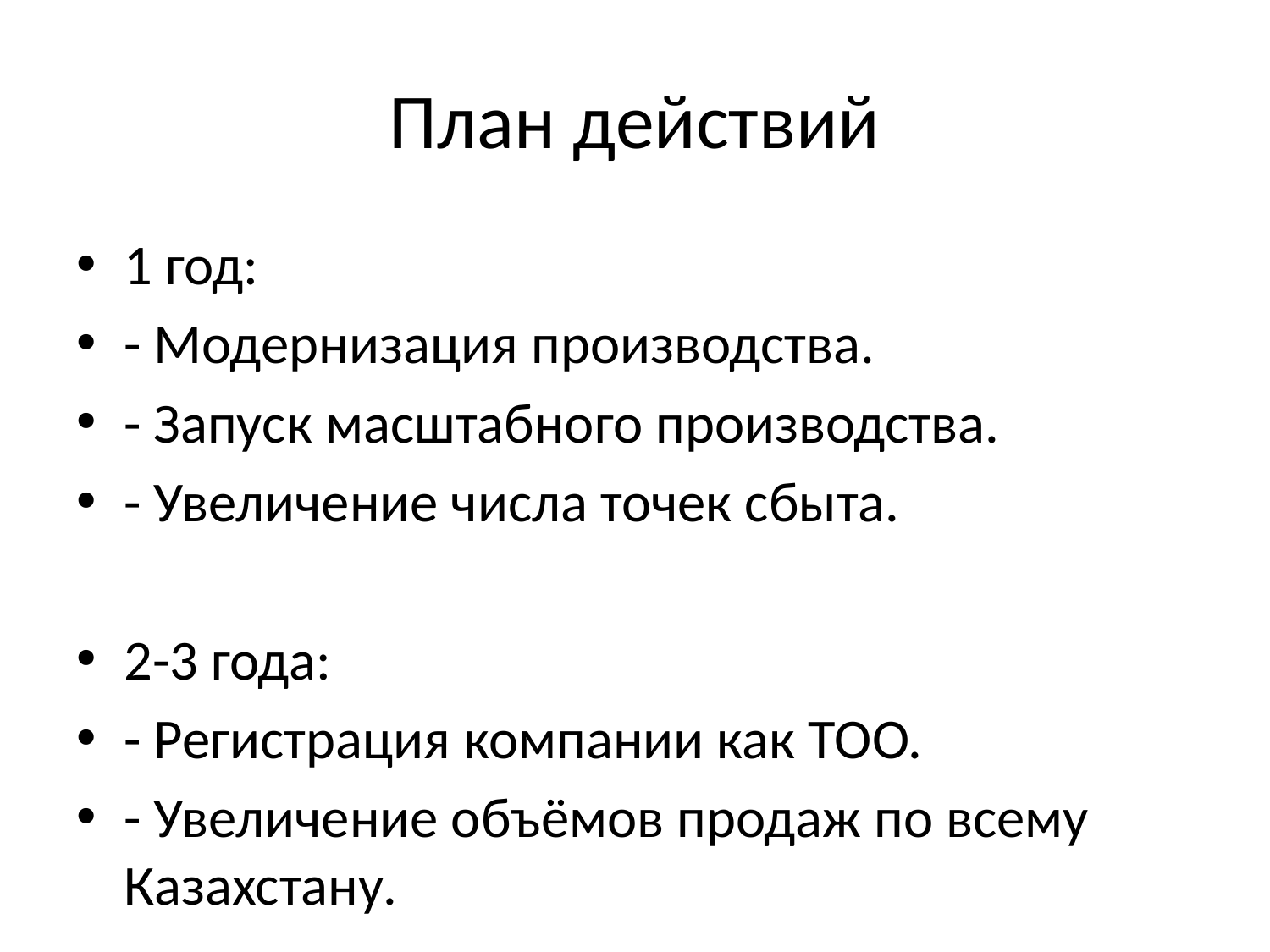

# План действий
1 год:
- Модернизация производства.
- Запуск масштабного производства.
- Увеличение числа точек сбыта.

2-3 года:
- Регистрация компании как ТОО.
- Увеличение объёмов продаж по всему Казахстану.